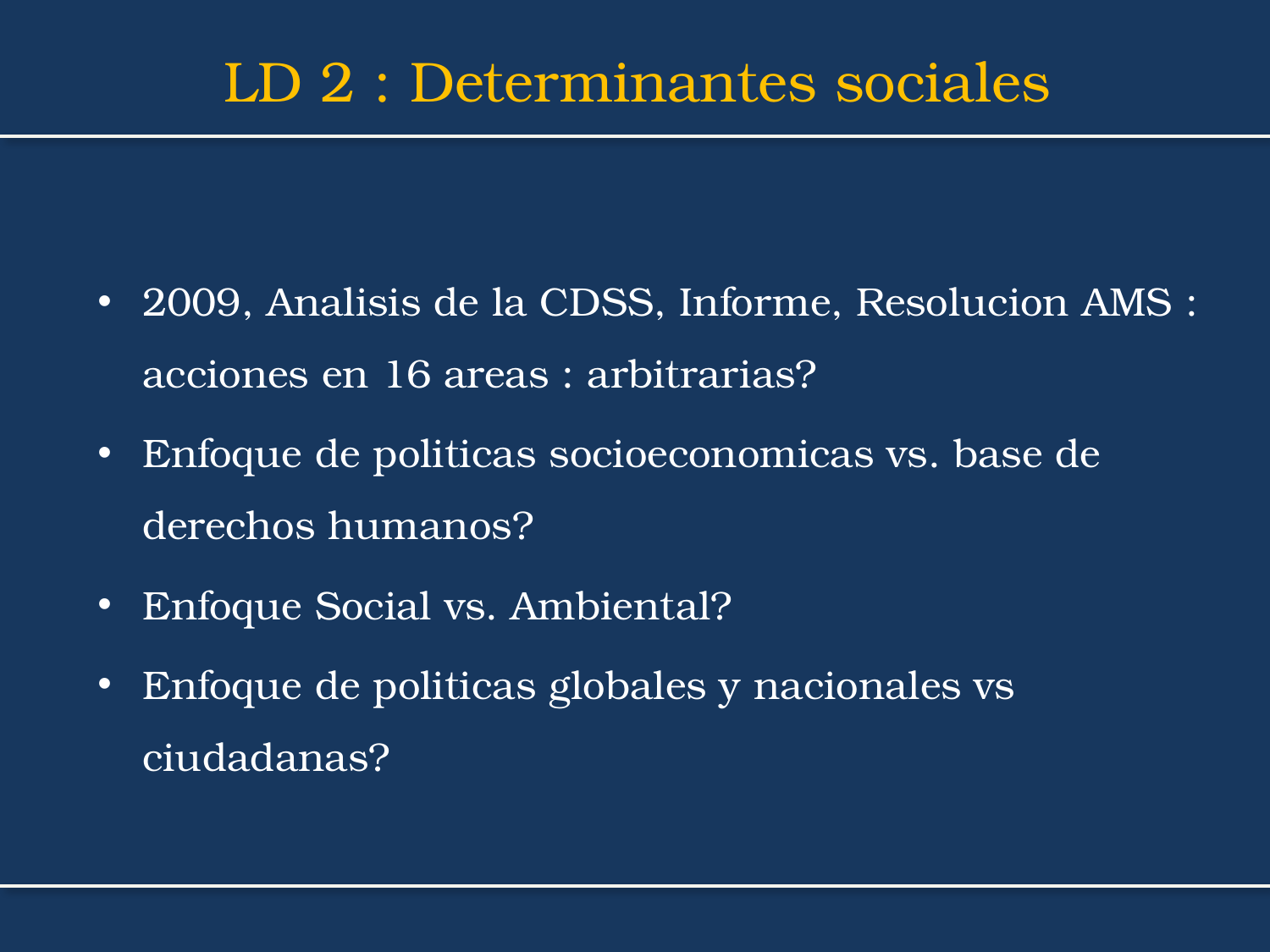

# LD 2 : Determinantes sociales
2009, Analisis de la CDSS, Informe, Resolucion AMS : acciones en 16 areas : arbitrarias?
Enfoque de politicas socioeconomicas vs. base de derechos humanos?
Enfoque Social vs. Ambiental?
Enfoque de politicas globales y nacionales vs ciudadanas?